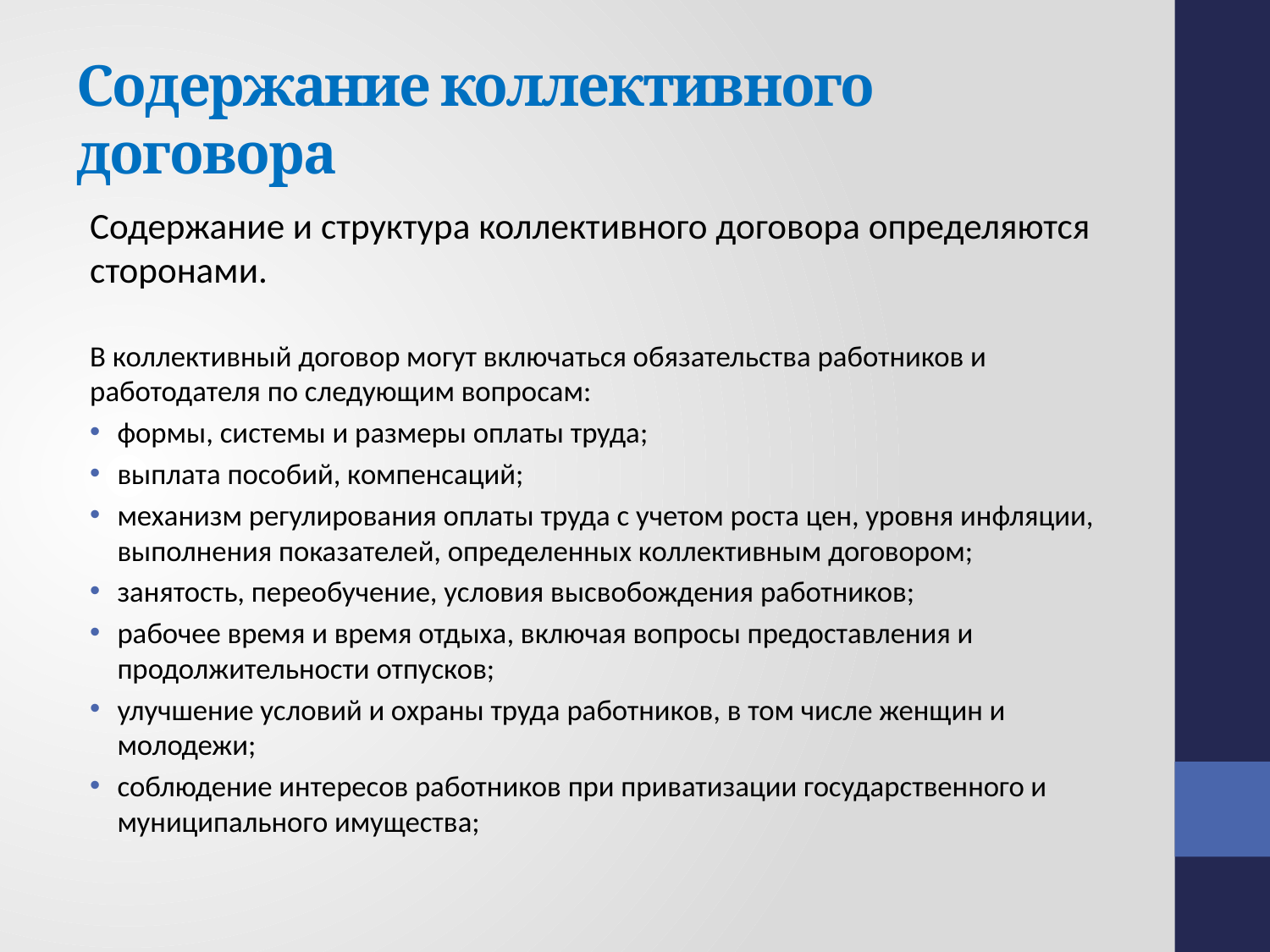

# Содержание коллективного договора
Содержание и структура коллективного договора определяются сторонами.

В коллективный договор могут включаться обязательства работников и работодателя по следующим вопросам:
формы, системы и размеры оплаты труда;
выплата пособий, компенсаций;
механизм регулирования оплаты труда с учетом роста цен, уровня инфляции, выполнения показателей, определенных коллективным договором;
занятость, переобучение, условия высвобождения работников;
рабочее время и время отдыха, включая вопросы предоставления и продолжительности отпусков;
улучшение условий и охраны труда работников, в том числе женщин и молодежи;
соблюдение интересов работников при приватизации государственного и муниципального имущества;